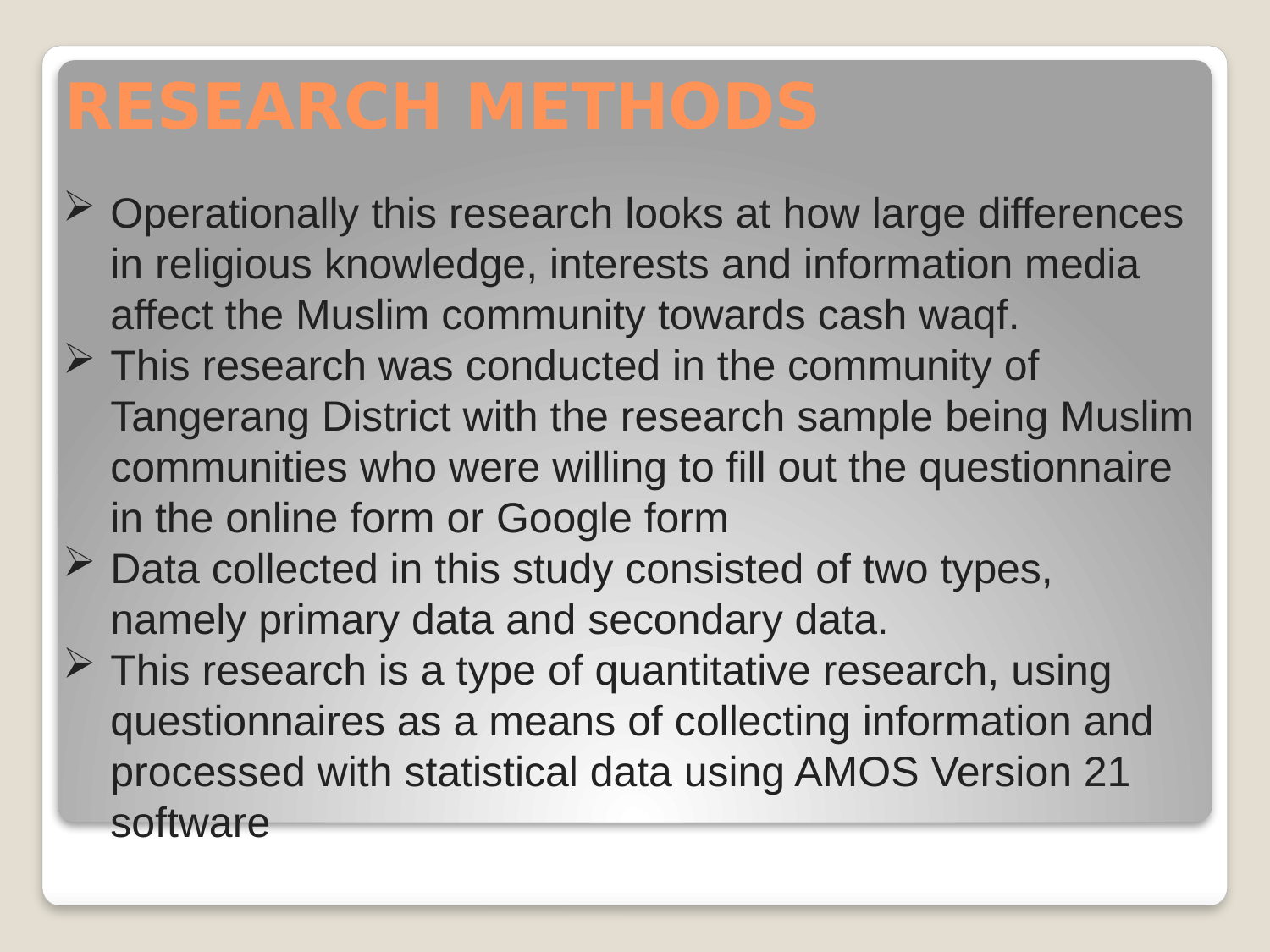

# RESEARCH METHODS
Operationally this research looks at how large differences in religious knowledge, interests and information media affect the Muslim community towards cash waqf.
This research was conducted in the community of Tangerang District with the research sample being Muslim communities who were willing to fill out the questionnaire in the online form or Google form
Data collected in this study consisted of two types, namely primary data and secondary data.
This research is a type of quantitative research, using questionnaires as a means of collecting information and processed with statistical data using AMOS Version 21 software